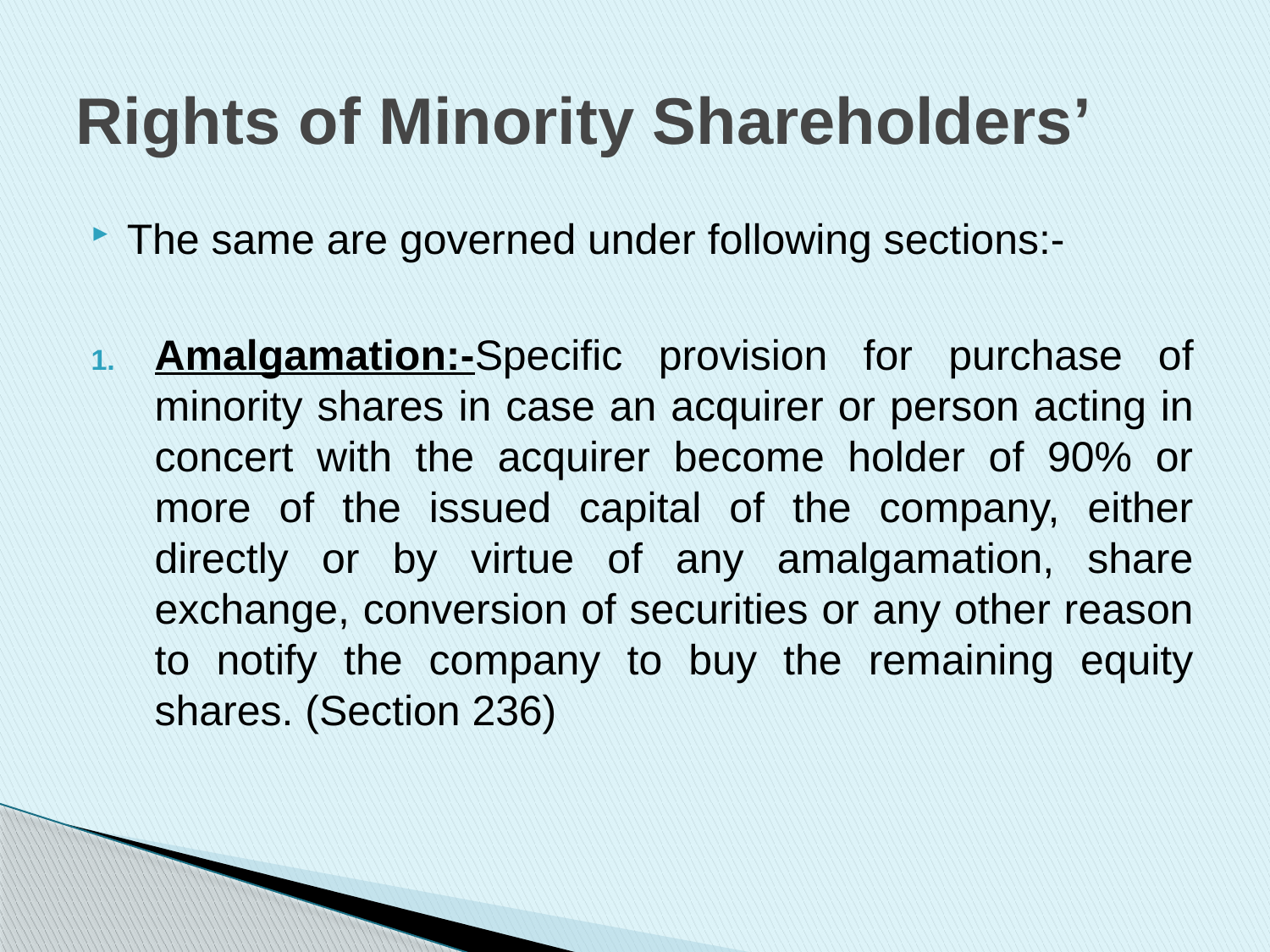

# Rights of Minority Shareholders’
The same are governed under following sections:-

Amalgamation:-Specific provision for purchase of minority shares in case an acquirer or person acting in concert with the acquirer become holder of 90% or more of the issued capital of the company, either directly or by virtue of any amalgamation, share exchange, conversion of securities or any other reason to notify the company to buy the remaining equity shares. (Section 236)